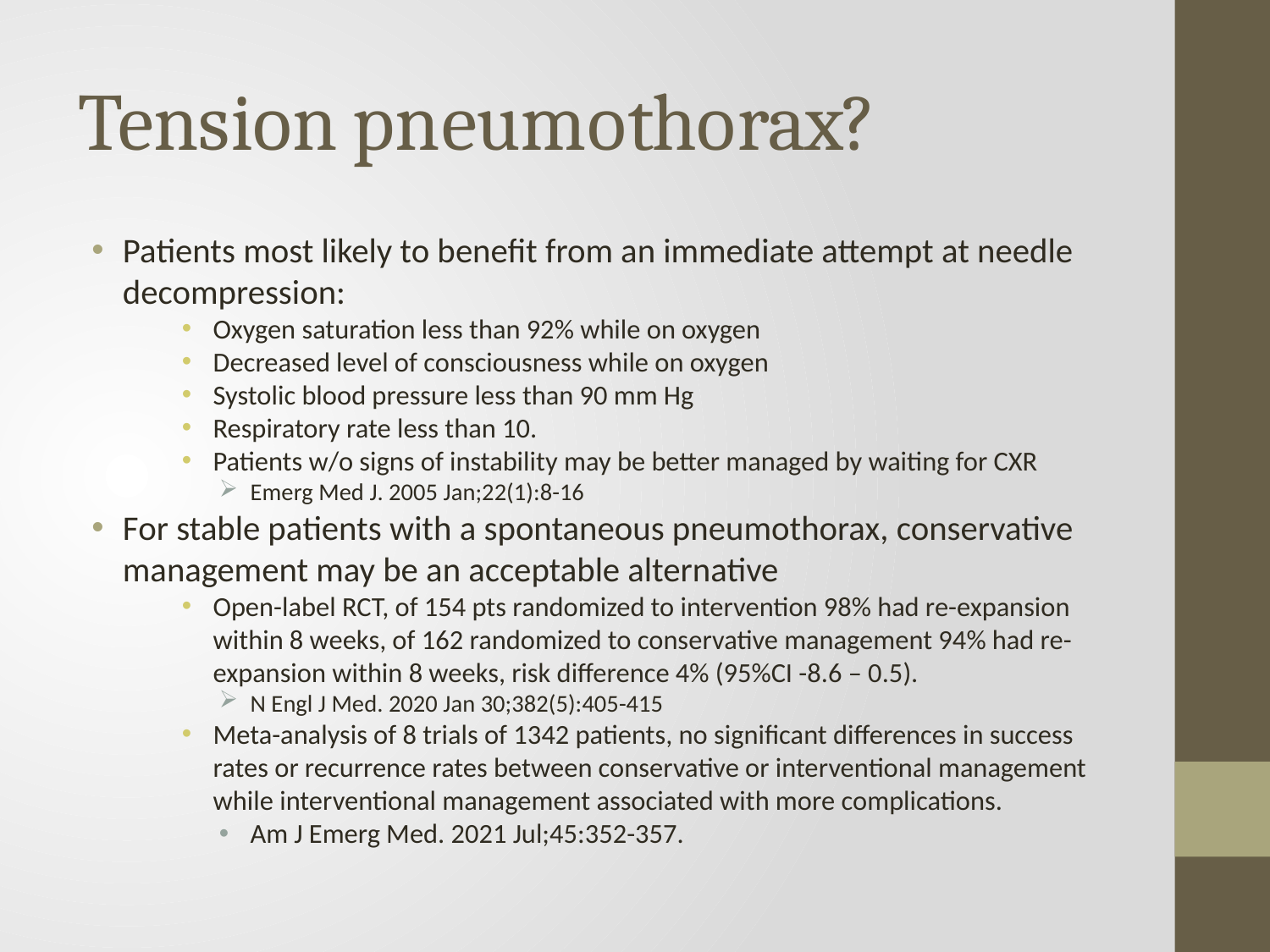

# Tension pneumothorax?
Patients most likely to benefit from an immediate attempt at needle decompression:
Oxygen saturation less than 92% while on oxygen
Decreased level of consciousness while on oxygen
Systolic blood pressure less than 90 mm Hg
Respiratory rate less than 10.
Patients w/o signs of instability may be better managed by waiting for CXR
Emerg Med J. 2005 Jan;22(1):8-16
For stable patients with a spontaneous pneumothorax, conservative management may be an acceptable alternative
Open-label RCT, of 154 pts randomized to intervention 98% had re-expansion within 8 weeks, of 162 randomized to conservative management 94% had re-expansion within 8 weeks, risk difference 4% (95%CI -8.6 – 0.5).
N Engl J Med. 2020 Jan 30;382(5):405-415
Meta-analysis of 8 trials of 1342 patients, no significant differences in success rates or recurrence rates between conservative or interventional management while interventional management associated with more complications.
Am J Emerg Med. 2021 Jul;45:352-357.